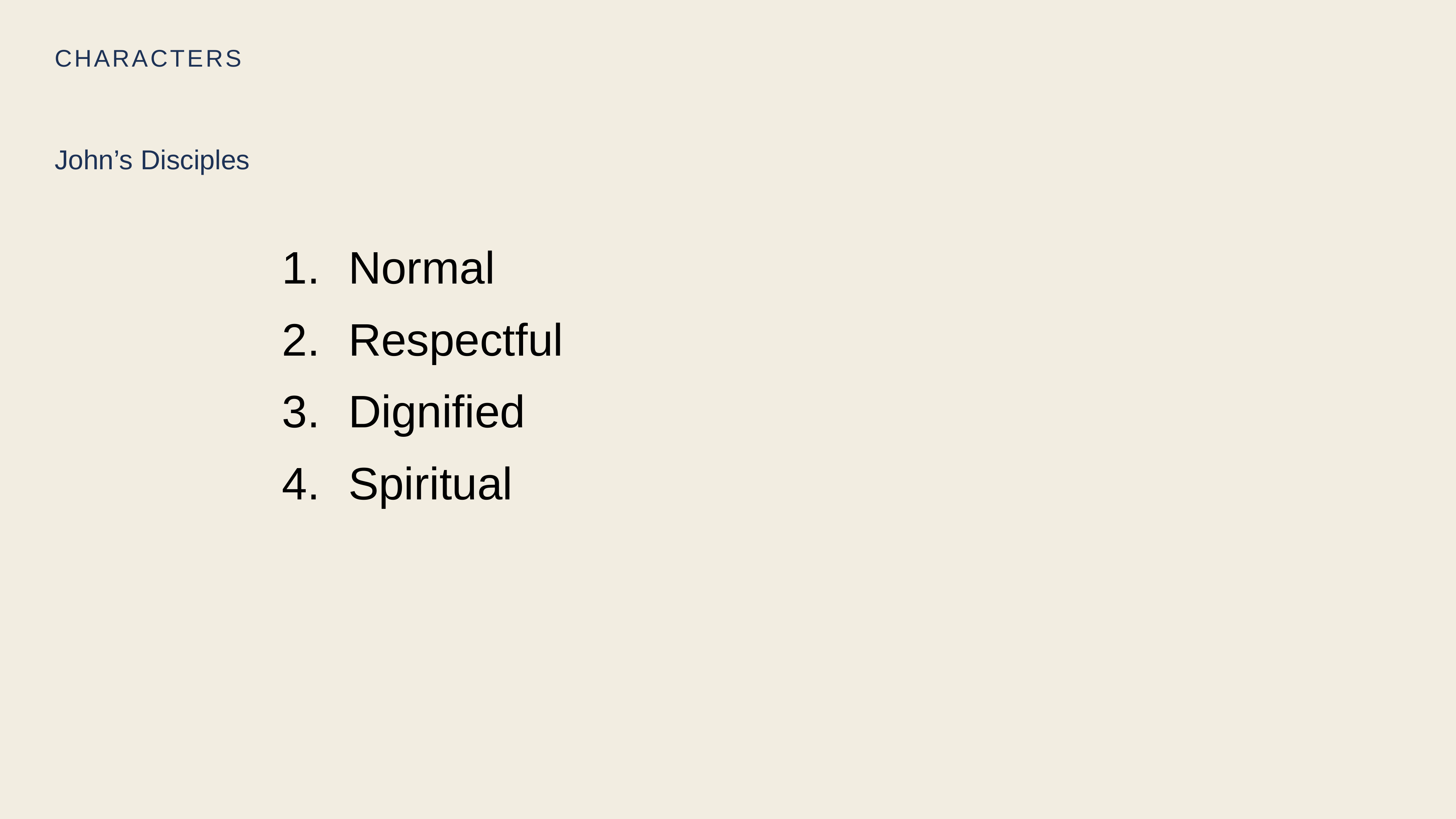

Normal
Respectful
Dignified
Spiritual
# Characters
John’s Disciples